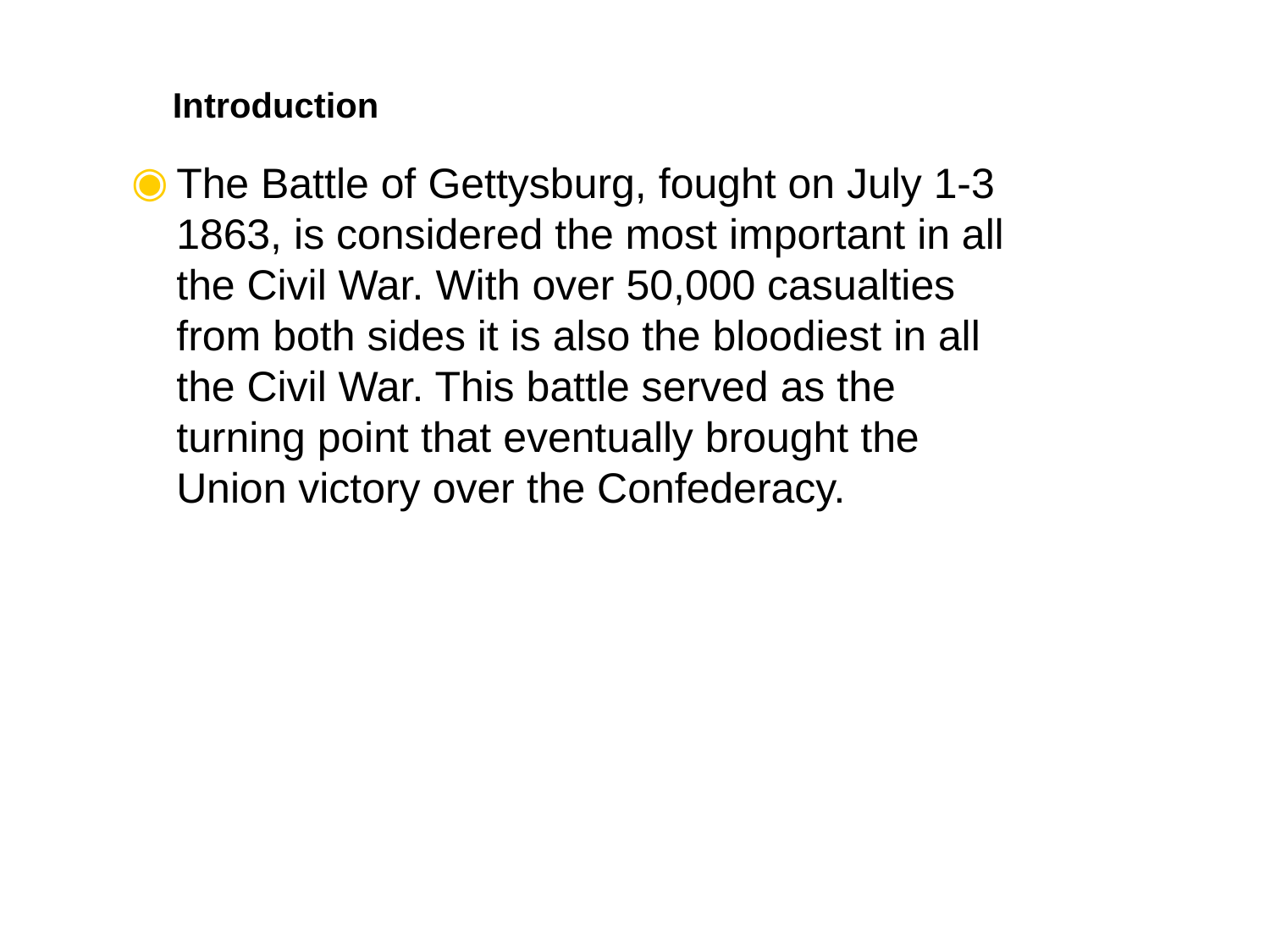

# Introduction
The Battle of Gettysburg, fought on July 1-3 1863, is considered the most important in all the Civil War. With over 50,000 casualties from both sides it is also the bloodiest in all the Civil War. This battle served as the turning point that eventually brought the Union victory over the Confederacy.